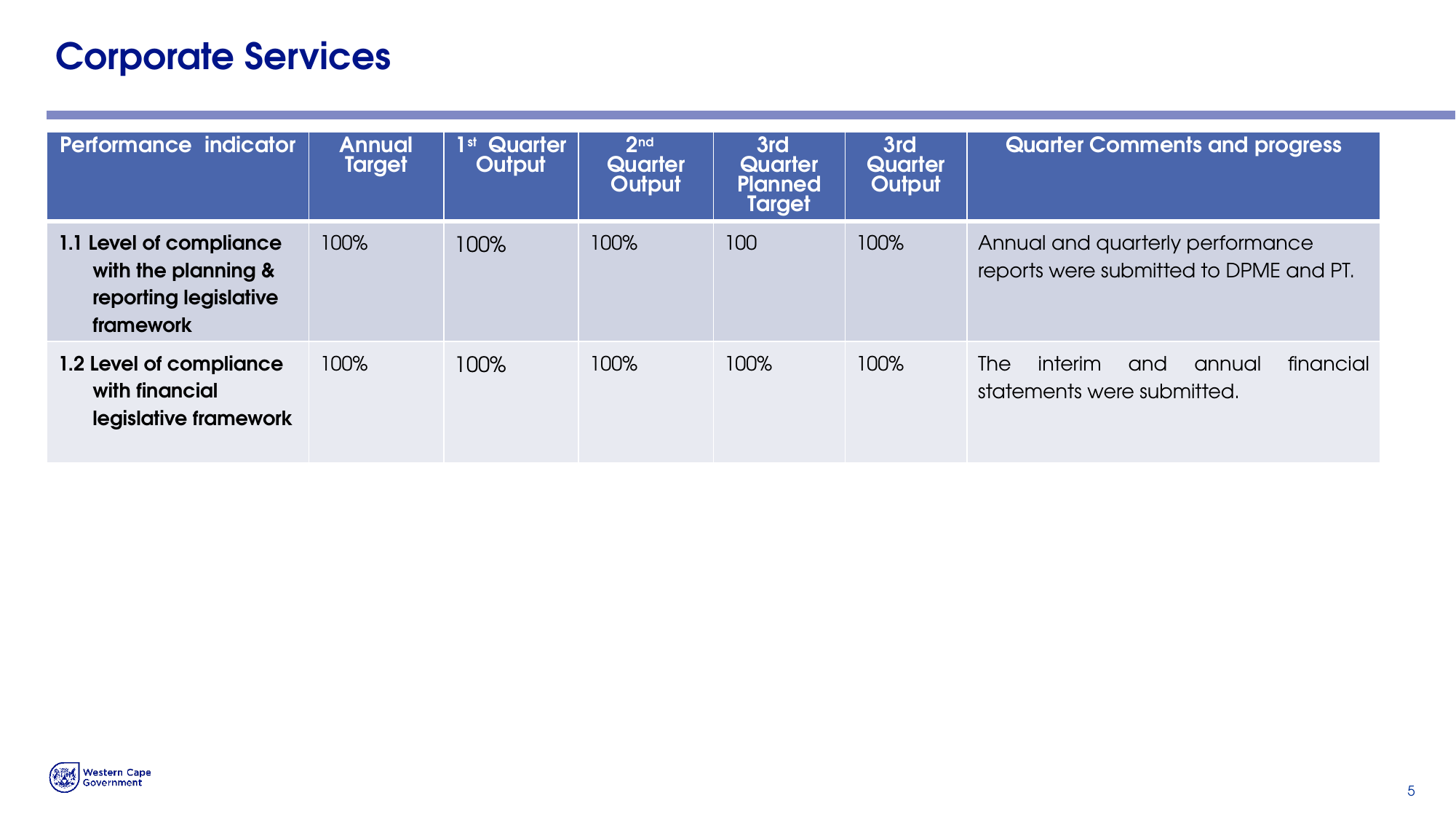

# Corporate Services

| Performance indicator | Annual Target | 1st Quarter Output | 2nd Quarter Output | 3rd Quarter Planned Target | 3rd Quarter Output | Quarter Comments and progress |
| --- | --- | --- | --- | --- | --- | --- |
| 1.1 Level of compliance with the planning & reporting legislative framework | 100% | 100% | 100% | 100 | 100% | Annual and quarterly performance reports were submitted to DPME and PT. |
| 1.2 Level of compliance with financial legislative framework | 100% | 100% | 100% | 100% | 100% | The interim and annual financial statements were submitted. |
5